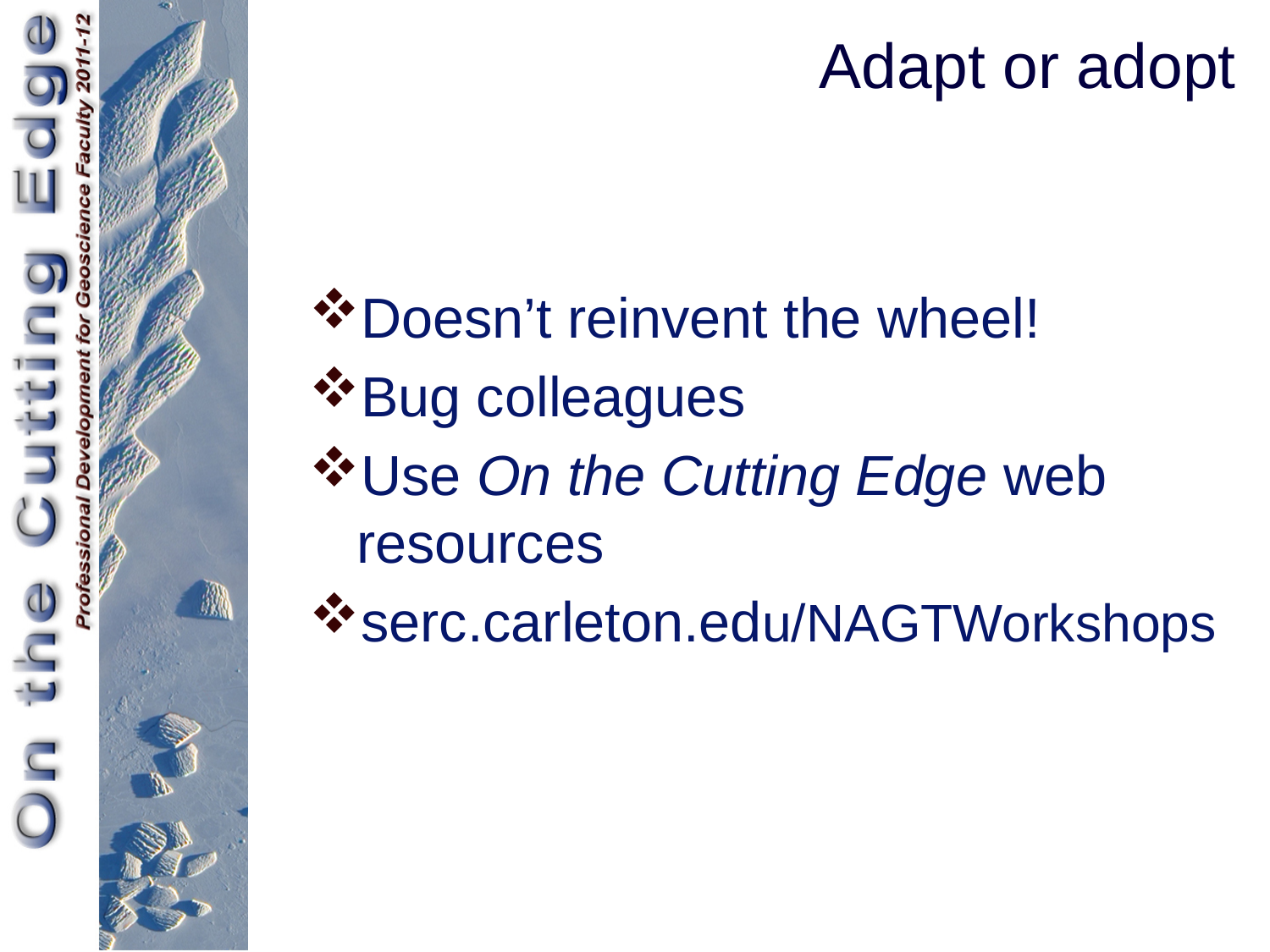

# Adapt or adopt
Doesn’t reinvent the wheel!
Bug colleagues
Use On the Cutting Edge web resources
serc.carleton.edu/NAGTWorkshops